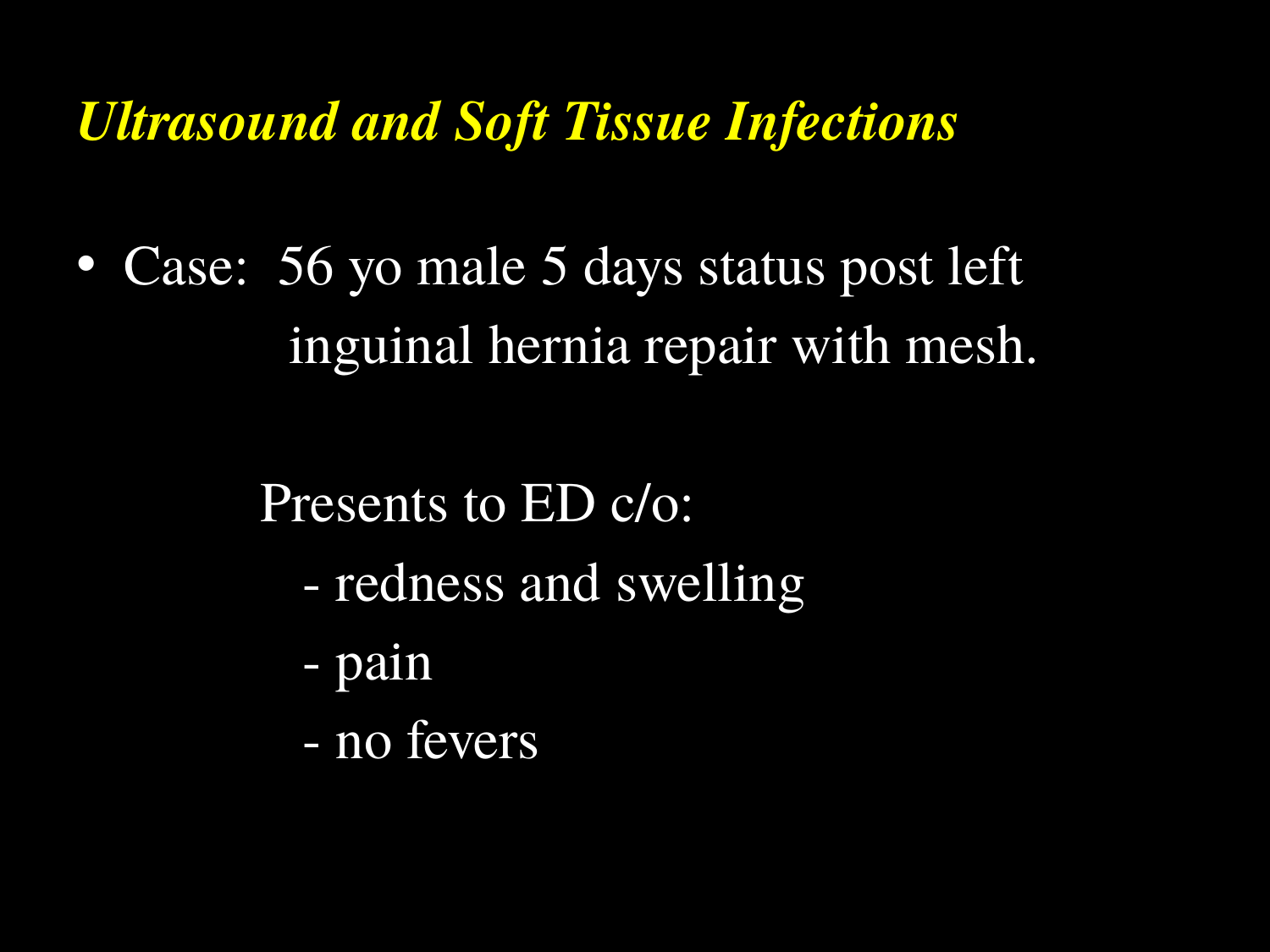

# Ultrasound and Soft Tissue Infections
Case:  56 yo male 5 days status post left
               inguinal hernia repair with mesh.

             Presents to ED c/o:
                - redness and swelling
                - pain
                - no fevers